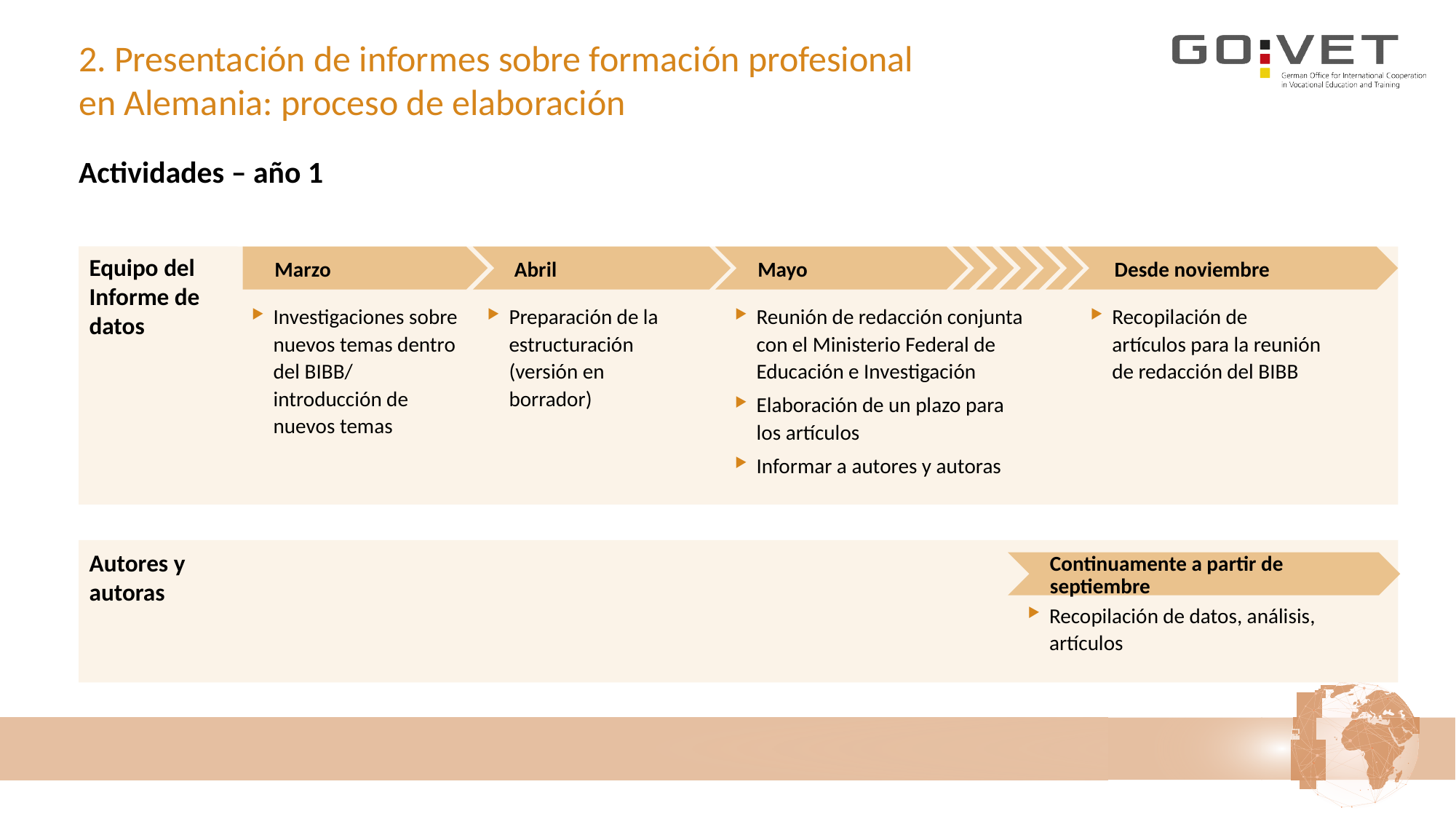

# 2. Presentación de informes sobre formación profesional en Alemania: proceso de elaboración
Actividades – año 1
Abril

Equipo del Informe de datos

Mayo

Desde noviembre

Marzo

Investigaciones sobre nuevos temas dentro del BIBB/ introducción de nuevos temas
Preparación de la estructuración (versión en borrador)
Reunión de redacción conjunta con el Ministerio Federal de Educación e Investigación
Elaboración de un plazo para los artículos
Informar a autores y autoras
Recopilación de artículos para la reunión de redacción del BIBB

Autores y autoras

Continuamente a partir de septiembre
Recopilación de datos, análisis,
artículos